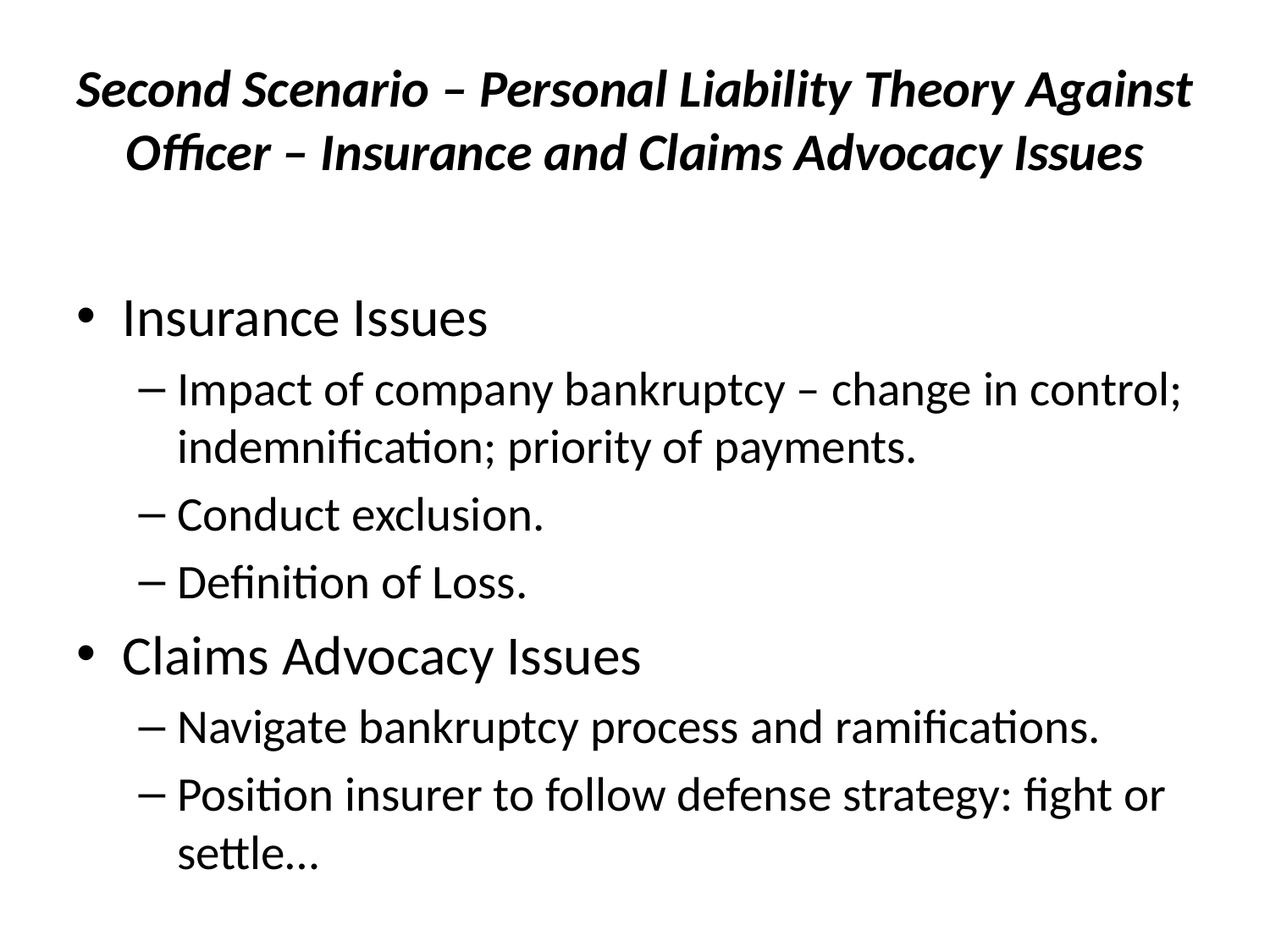

# Second Scenario – Personal Liability Theory Against Officer – Insurance and Claims Advocacy Issues
Insurance Issues
Impact of company bankruptcy – change in control; indemnification; priority of payments.
Conduct exclusion.
Definition of Loss.
Claims Advocacy Issues
Navigate bankruptcy process and ramifications.
Position insurer to follow defense strategy: fight or settle…